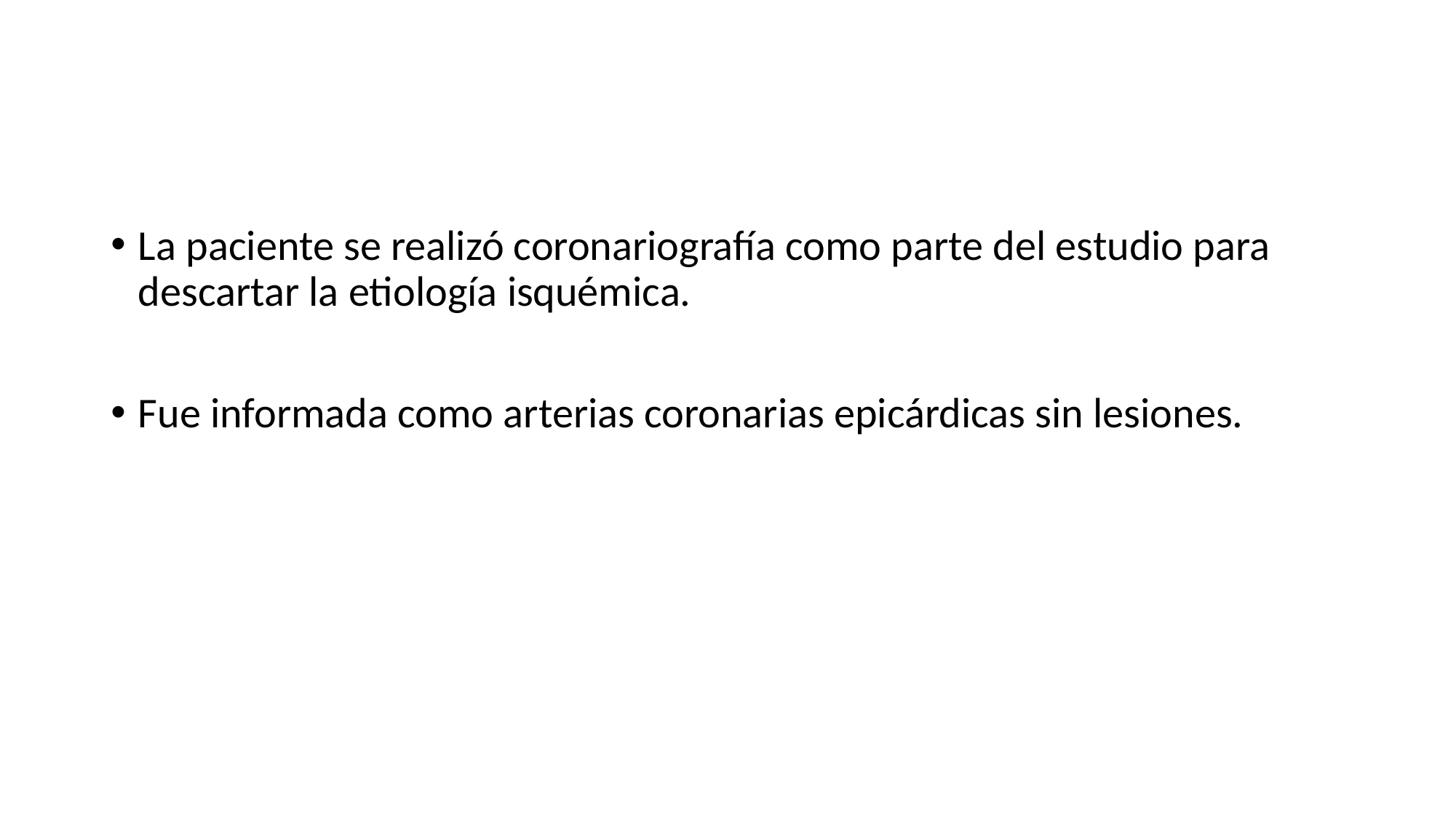

#
La paciente se realizó coronariografía como parte del estudio para descartar la etiología isquémica.

Fue informada como arterias coronarias epicárdicas sin lesiones.